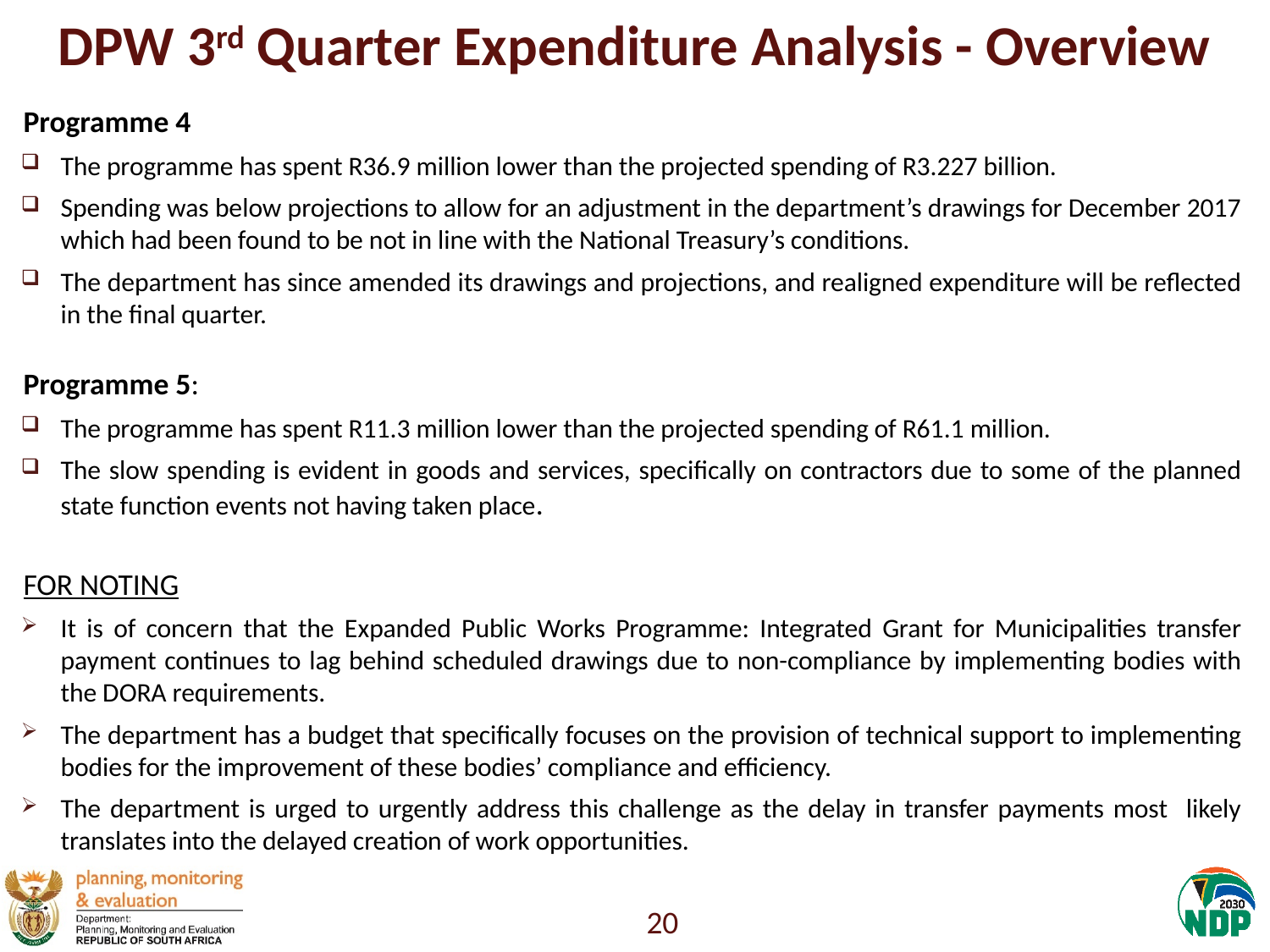

# DPW 3rd Quarter Expenditure Analysis - Overview
Programme 4
The programme has spent R36.9 million lower than the projected spending of R3.227 billion.
Spending was below projections to allow for an adjustment in the department’s drawings for December 2017 which had been found to be not in line with the National Treasury’s conditions.
The department has since amended its drawings and projections, and realigned expenditure will be reflected in the final quarter.

Programme 5:
The programme has spent R11.3 million lower than the projected spending of R61.1 million.
The slow spending is evident in goods and services, specifically on contractors due to some of the planned state function events not having taken place.

FOR NOTING
It is of concern that the Expanded Public Works Programme: Integrated Grant for Municipalities transfer payment continues to lag behind scheduled drawings due to non-compliance by implementing bodies with the DORA requirements.
The department has a budget that specifically focuses on the provision of technical support to implementing bodies for the improvement of these bodies’ compliance and efficiency.
The department is urged to urgently address this challenge as the delay in transfer payments most  likely translates into the delayed creation of work opportunities.
20